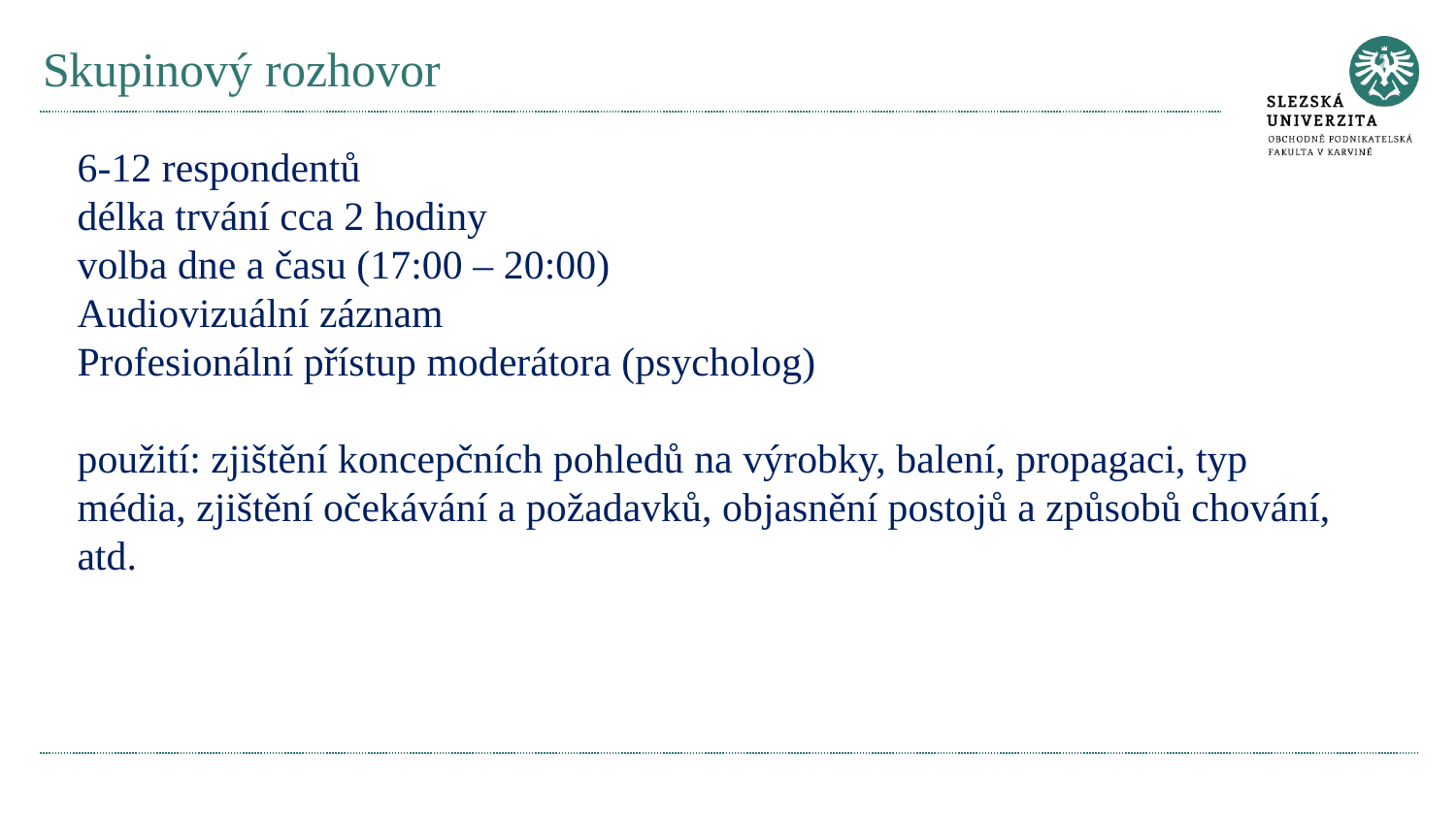

# Skupinový rozhovor
6-12 respondentů
délka trvání cca 2 hodiny
volba dne a času (17:00 – 20:00)
Audiovizuální záznam
Profesionální přístup moderátora (psycholog)

použití: zjištění koncepčních pohledů na výrobky, balení, propagaci, typ média, zjištění očekávání a požadavků, objasnění postojů a způsobů chování, atd.